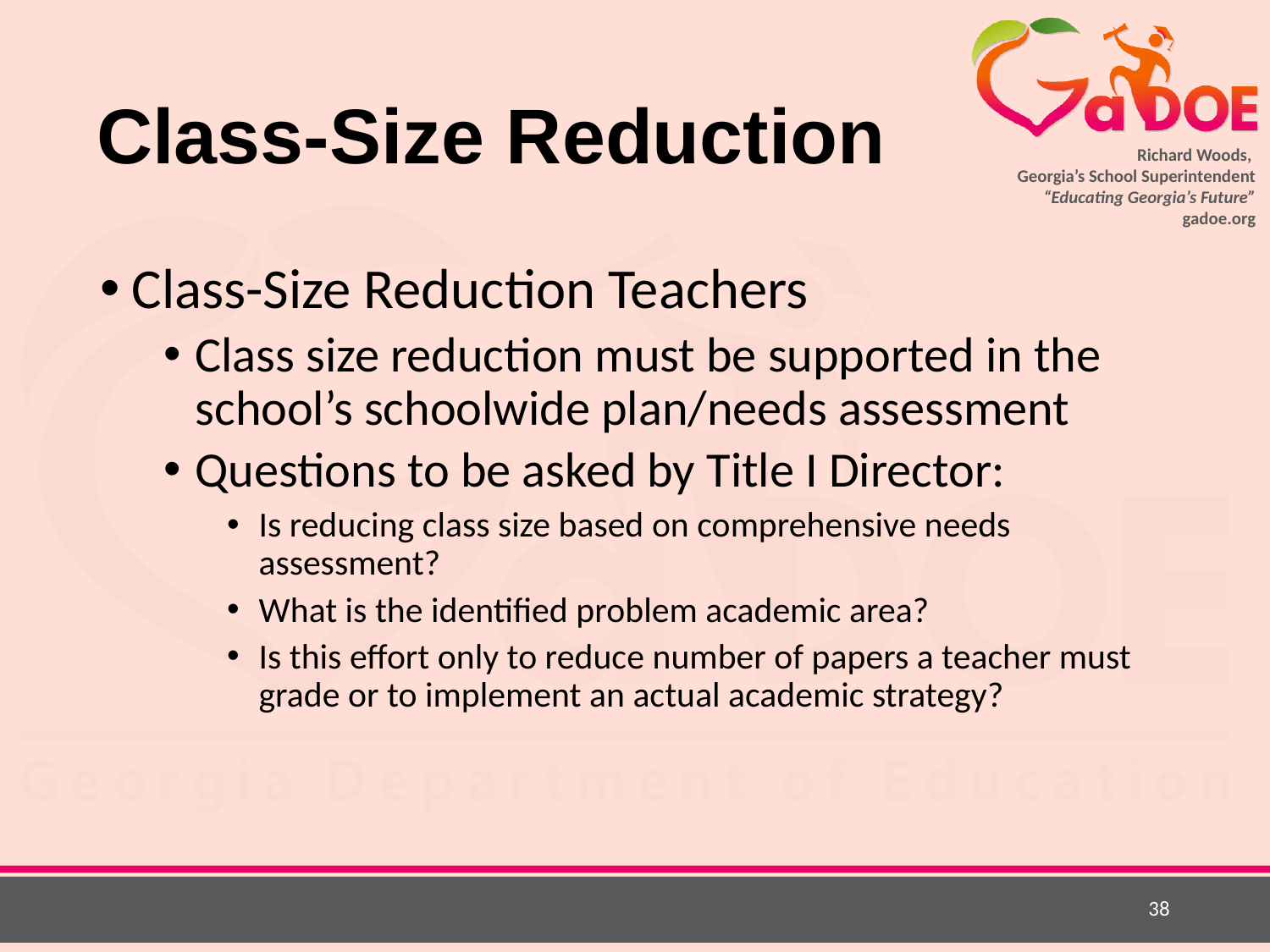

# Class-Size Reduction
Class-Size Reduction Teachers
Class size reduction must be supported in the school’s schoolwide plan/needs assessment
Questions to be asked by Title I Director:
Is reducing class size based on comprehensive needs assessment?
What is the identified problem academic area?
Is this effort only to reduce number of papers a teacher must grade or to implement an actual academic strategy?

38